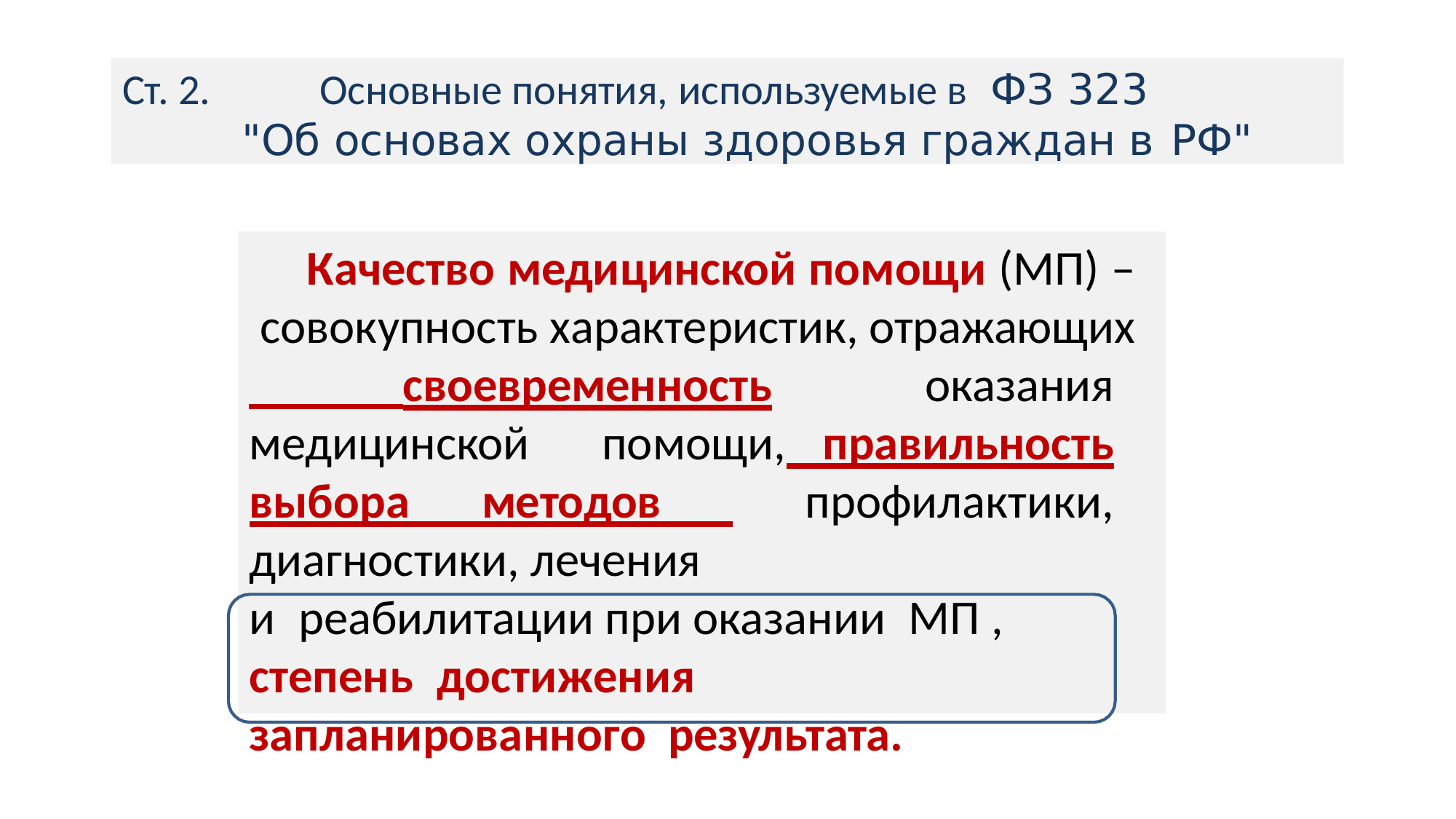

Ст. 2.	Основные понятия, используемые в	ФЗ 323
"Об основах охраны здоровья граждан в РФ"

Качество медицинской помощи (МП) –  совокупность характеристик, отражающих
 своевременность оказания медицинской  помощи, правильность выбора методов  профилактики, диагностики, лечения
и	реабилитации при оказании	МП ,  степень	достижения	запланированного  результата.